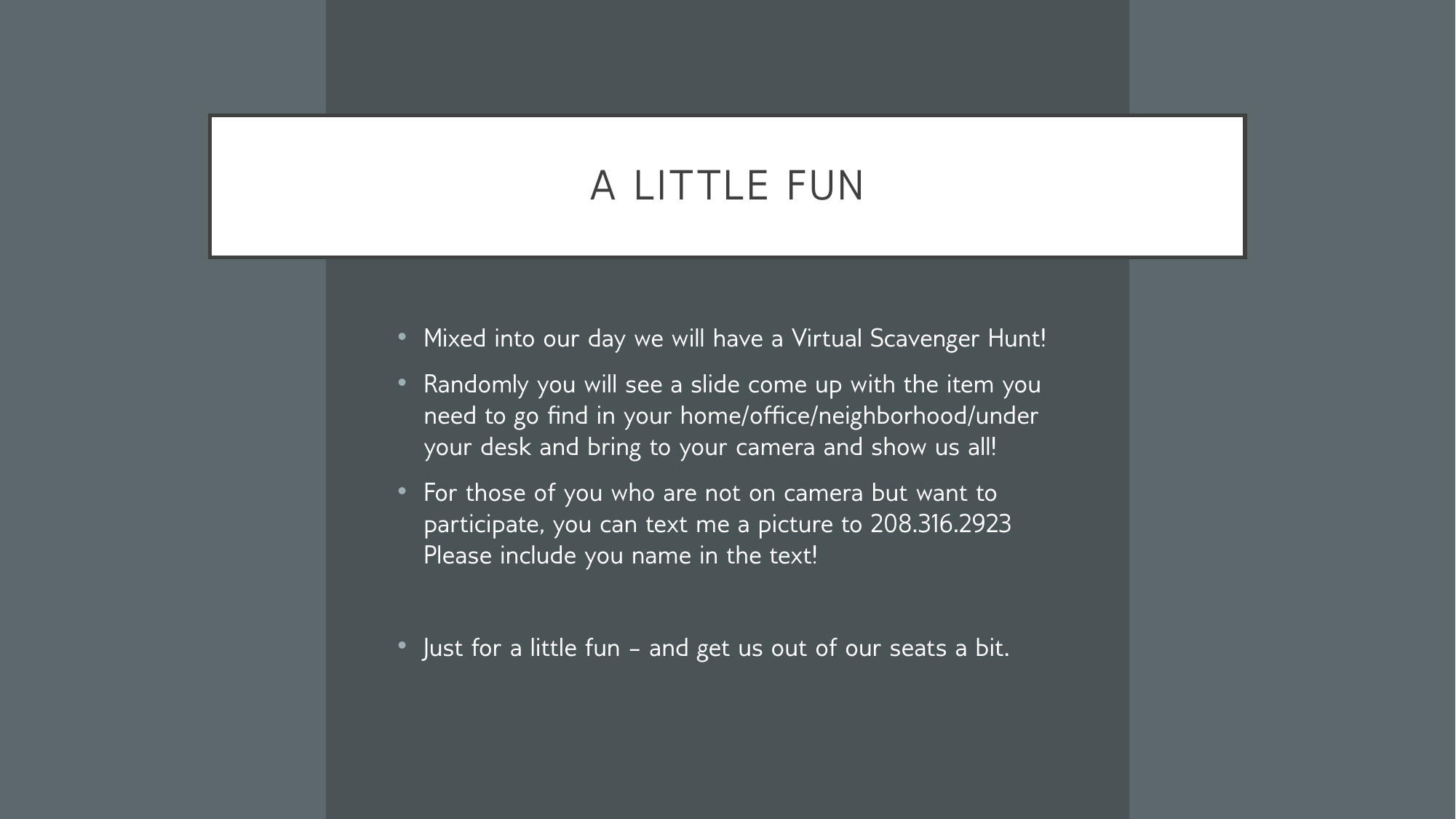

# A little fun
Mixed into our day we will have a Virtual Scavenger Hunt!
Randomly you will see a slide come up with the item you need to go find in your home/office/neighborhood/under your desk and bring to your camera and show us all!
For those of you who are not on camera but want to participate, you can text me a picture to 208.316.2923  Please include you name in the text!

Just for a little fun – and get us out of our seats a bit.